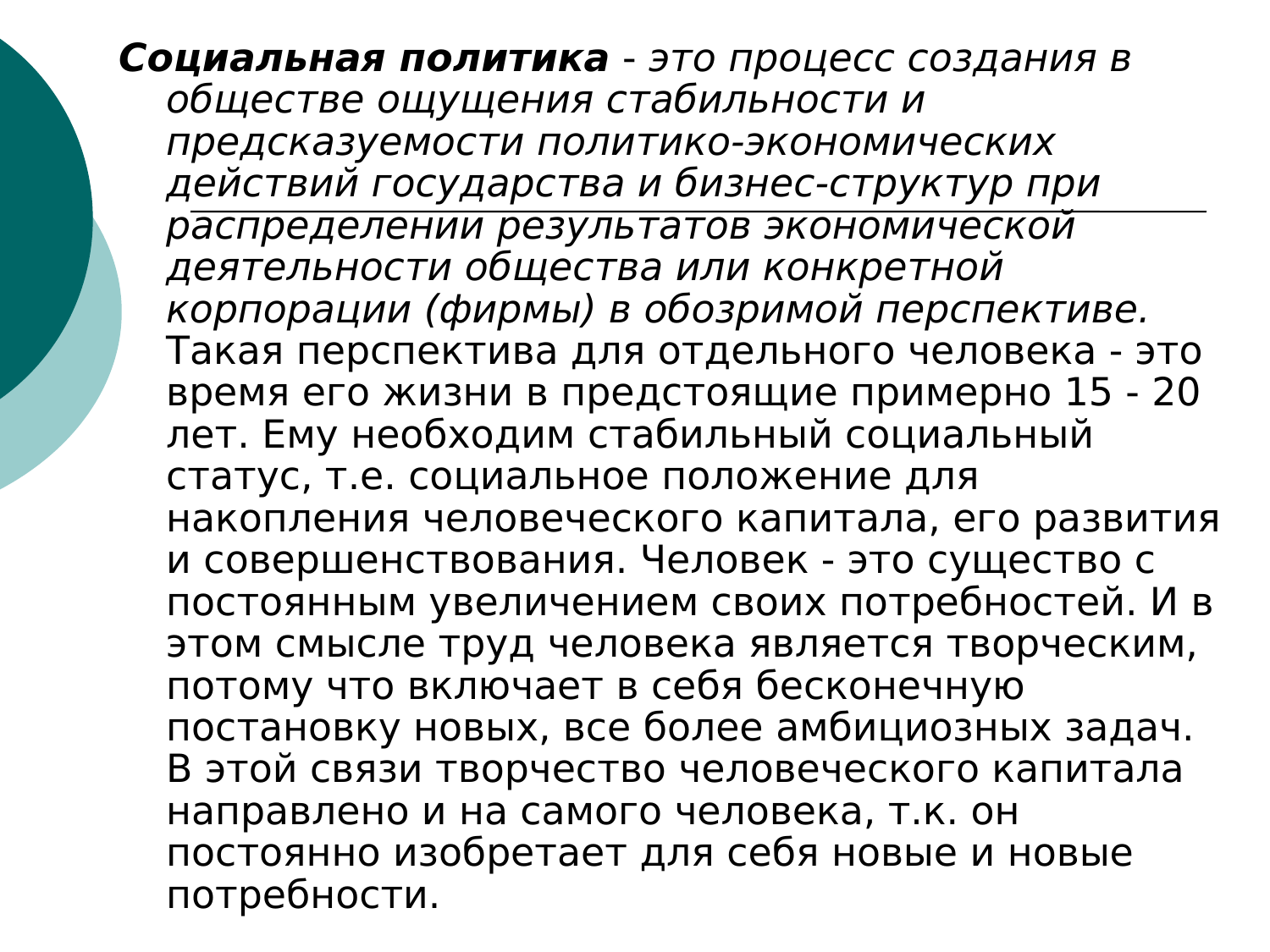

Социальная политика - это процесс создания в обществе ощущения стабильности и предсказуемости политико-экономических действий государства и бизнес-структур при распределении результатов экономической деятельности общества или конкретной корпорации (фирмы) в обозримой перспективе. Такая перспектива для отдельного человека - это время его жизни в предстоящие примерно 15 - 20 лет. Ему необходим стабильный социальный статус, т.е. социальное положение для накопления человеческого капитала, его развития и совершенствования. Человек - это существо с постоянным увеличением своих потребностей. И в этом смысле труд человека является творческим, потому что включает в себя бесконечную постановку новых, все более амбициозных задач. В этой связи творчество человеческого капитала направлено и на самого человека, т.к. он постоянно изобретает для себя новые и новые потребности.